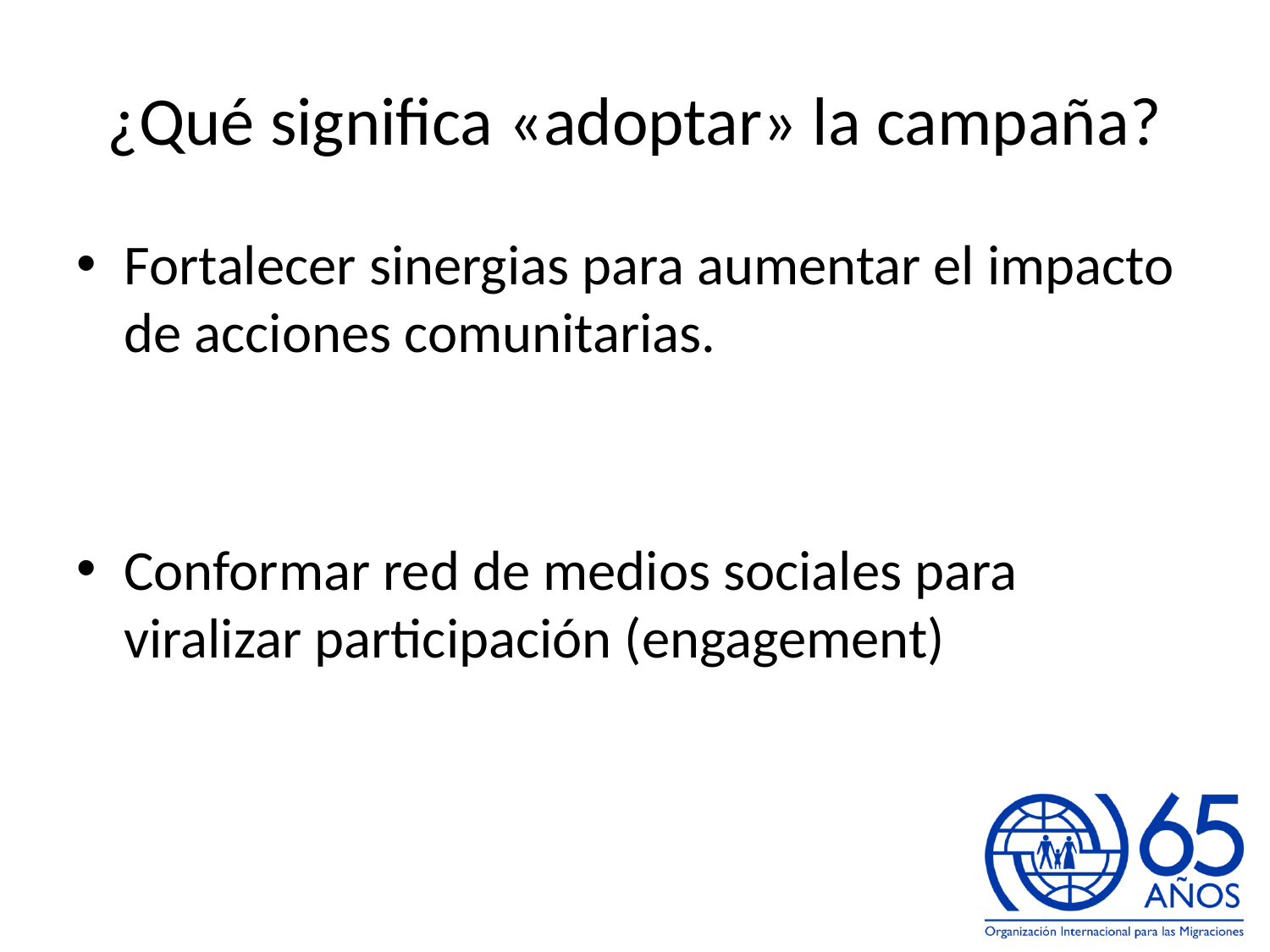

# ¿Qué significa «adoptar» la campaña?
Fortalecer sinergias para aumentar el impacto de acciones comunitarias.

Conformar red de medios sociales para viralizar participación (engagement)